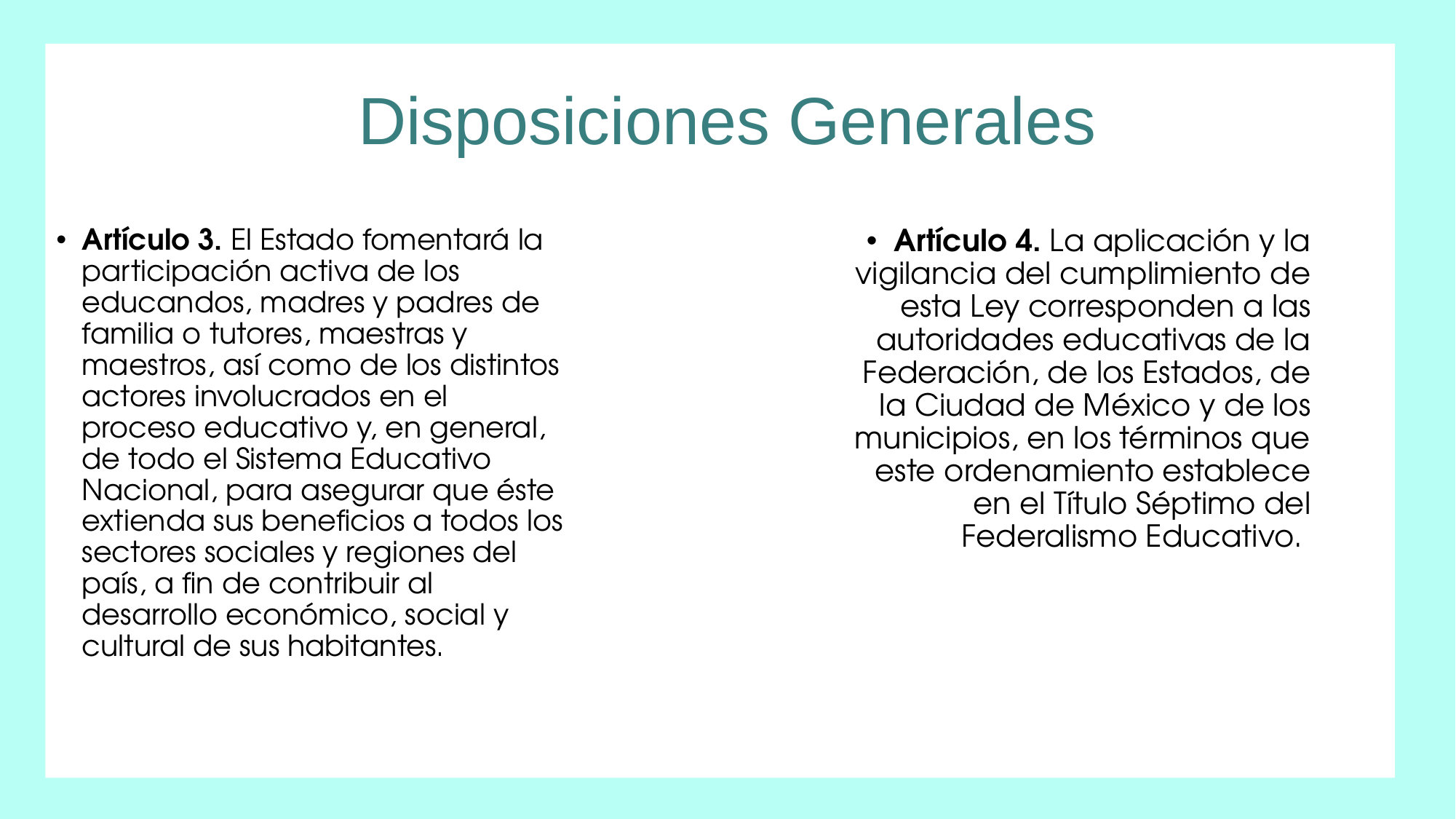

# Disposiciones Generales
Artículo 3. El Estado fomentará la participación activa de los educandos, madres y padres de familia o tutores, maestras y maestros, así como de los distintos actores involucrados en el proceso educativo y, en general, de todo el Sistema Educativo Nacional, para asegurar que éste extienda sus beneficios a todos los sectores sociales y regiones del país, a fin de contribuir al desarrollo económico, social y cultural de sus habitantes.

Artículo 4. La aplicación y la vigilancia del cumplimiento de esta Ley corresponden a las autoridades educativas de la Federación, de los Estados, de la Ciudad de México y de los municipios, en los términos que este ordenamiento establece en el Título Séptimo del Federalismo Educativo.